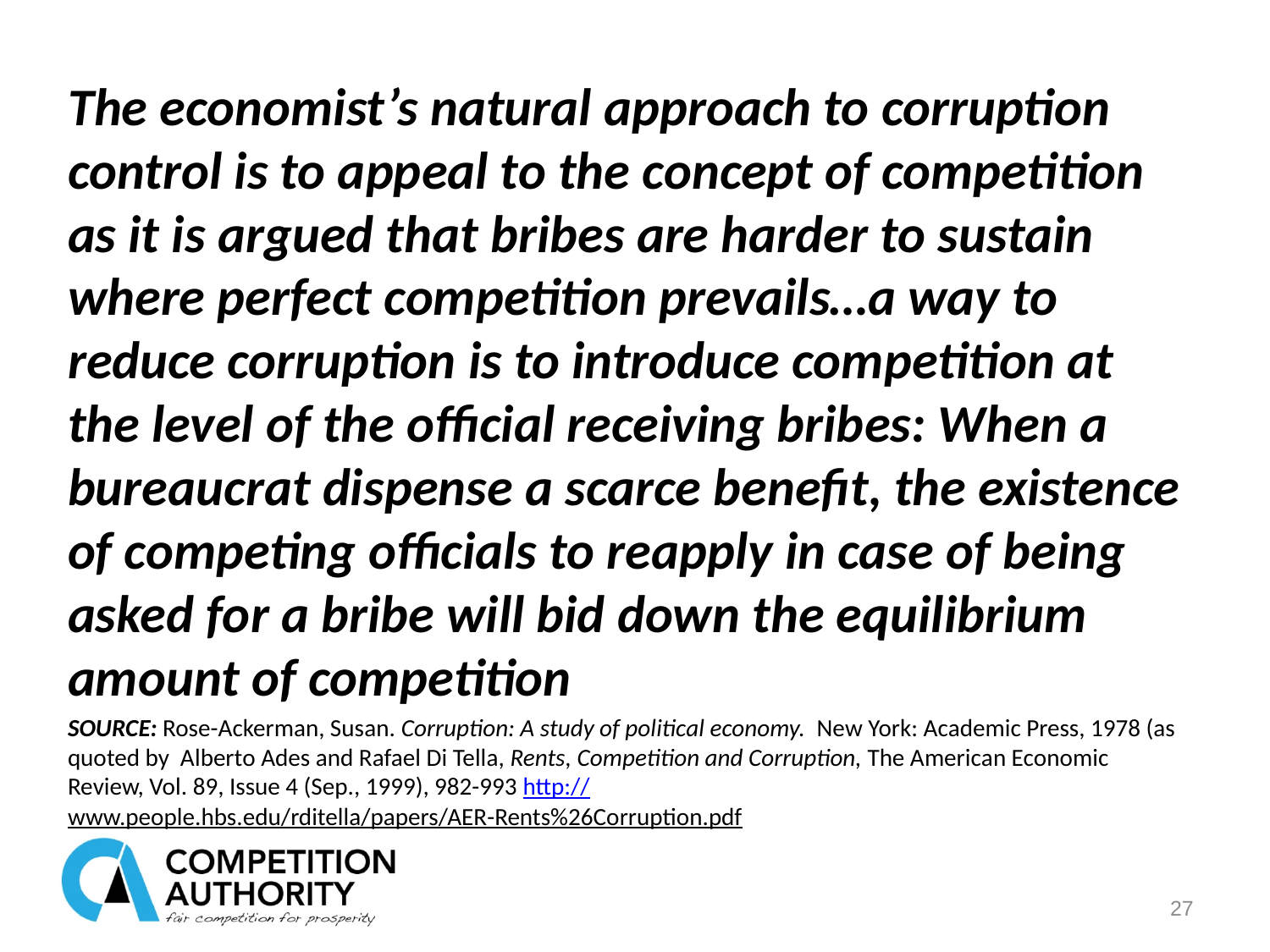

The economist’s natural approach to corruption control is to appeal to the concept of competition as it is argued that bribes are harder to sustain where perfect competition prevails…a way to reduce corruption is to introduce competition at the level of the official receiving bribes: When a bureaucrat dispense a scarce benefit, the existence of competing officials to reapply in case of being asked for a bribe will bid down the equilibrium amount of competition
SOURCE: Rose-Ackerman, Susan. Corruption: A study of political economy.  New York: Academic Press, 1978 (as quoted by  Alberto Ades and Rafael Di Tella, Rents, Competition and Corruption, The American Economic Review, Vol. 89, Issue 4 (Sep., 1999), 982-993 http://www.people.hbs.edu/rditella/papers/AER-Rents%26Corruption.pdf

27